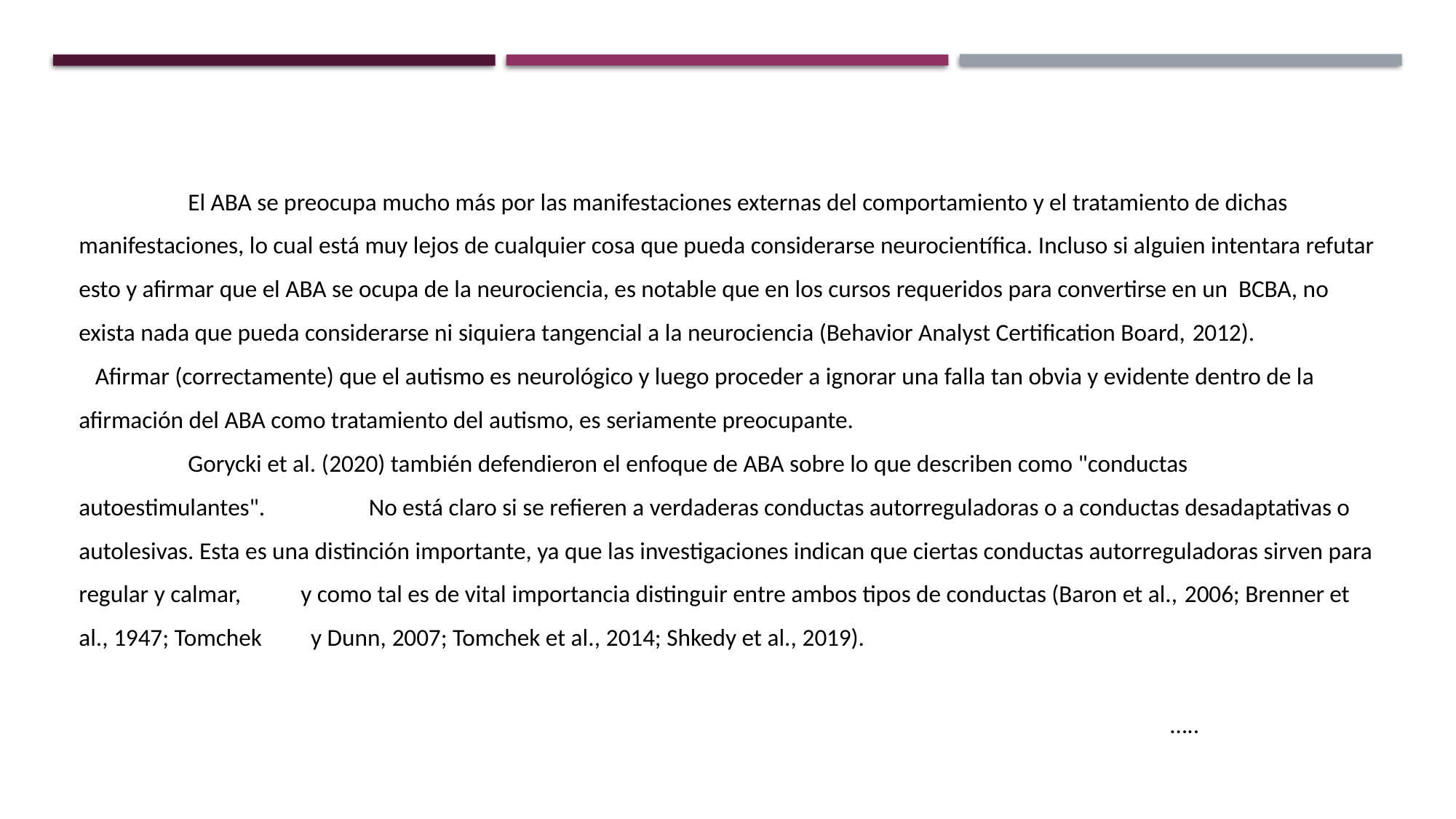

El ABA se preocupa mucho más por las manifestaciones externas del comportamiento y el tratamiento de dichas manifestaciones, lo cual está muy lejos de cualquier cosa que pueda considerarse neurocientífica. Incluso si alguien intentara refutar esto y afirmar que el ABA se ocupa de la neurociencia, es notable que en los cursos requeridos para convertirse en un  BCBA, no exista nada que pueda considerarse ni siquiera tangencial a la neurociencia (Behavior Analyst Certification Board, 2012).                          Afirmar (correctamente) que el autismo es neurológico y luego proceder a ignorar una falla tan obvia y evidente dentro de la afirmación del ABA como tratamiento del autismo, es seriamente preocupante.
	Gorycki et al. (2020) también defendieron el enfoque de ABA sobre lo que describen como "conductas autoestimulantes".                   No está claro si se refieren a verdaderas conductas autorreguladoras o a conductas desadaptativas o autolesivas. Esta es una distinción importante, ya que las investigaciones indican que ciertas conductas autorreguladoras sirven para regular y calmar,           y como tal es de vital importancia distinguir entre ambos tipos de conductas (Baron et al., 2006; Brenner et al., 1947; Tomchek         y Dunn, 2007; Tomchek et al., 2014; Shkedy et al., 2019).
																					…..